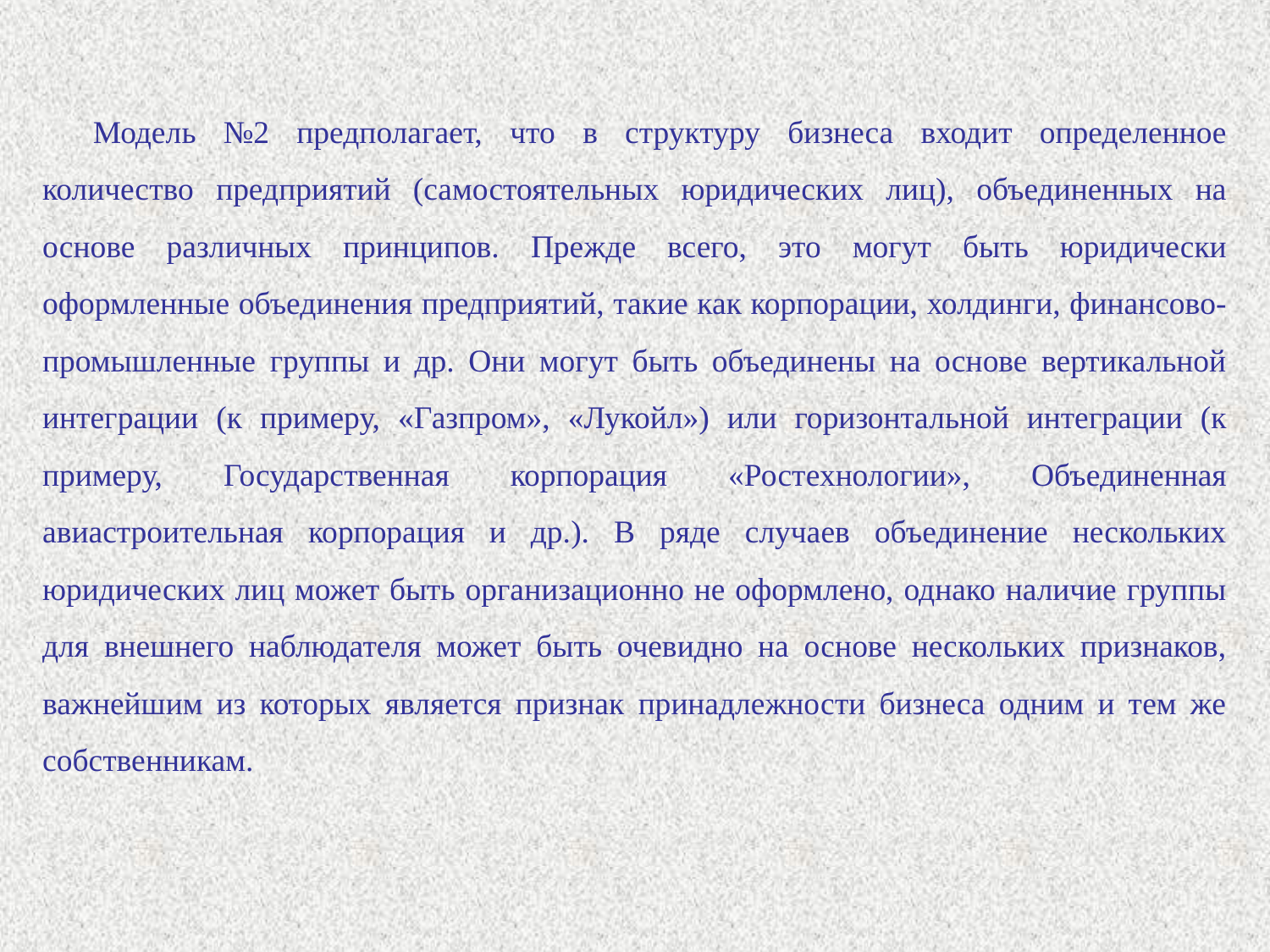

Модель №2 предполагает, что в структуру бизнеса входит определенное количество предприятий (самостоятельных юридических лиц), объединенных на основе различных принципов. Прежде всего, это могут быть юридически оформленные объединения предприятий, такие как корпорации, холдинги, финансово-промышленные группы и др. Они могут быть объединены на основе вертикальной интеграции (к примеру, «Газпром», «Лукойл») или горизонтальной интеграции (к примеру, Государственная корпорация «Ростехнологии», Объединенная авиастроительная корпорация и др.). В ряде случаев объединение нескольких юридических лиц может быть организационно не оформлено, однако наличие группы для внешнего наблюдателя может быть очевидно на основе нескольких признаков, важнейшим из которых является признак принадлежности бизнеса одним и тем же собственникам.